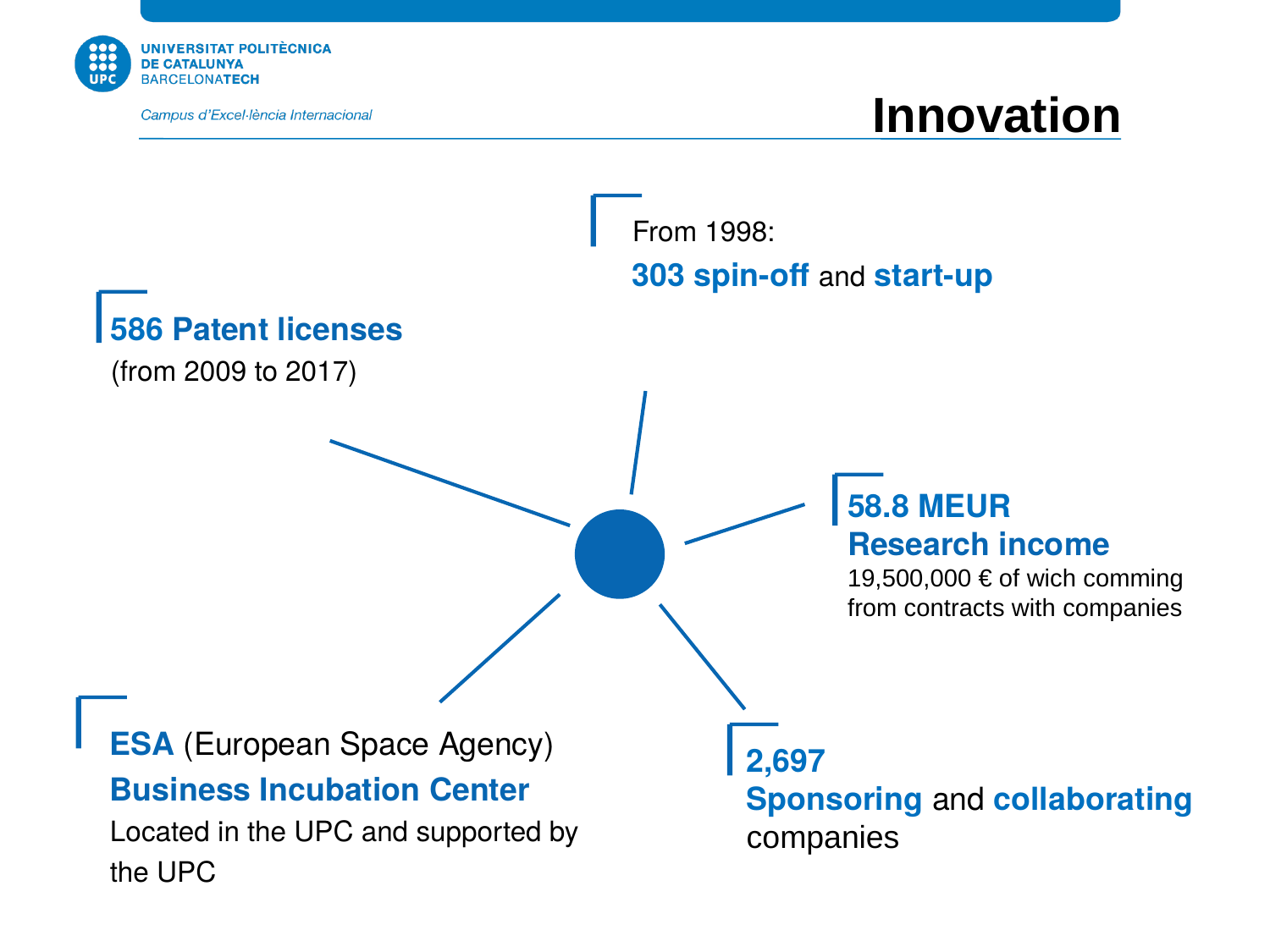

Innovation

From 1998:
303 spin-off and start-up

586 Patent licenses
(from 2009 to 2017)

58.8 MEUR
Research income 19,500,000 € of wich comming from contracts with companies

ESA (European Space Agency)
Business Incubation Center
Located in the UPC and supported by the UPC

2,697
Sponsoring and collaborating companies